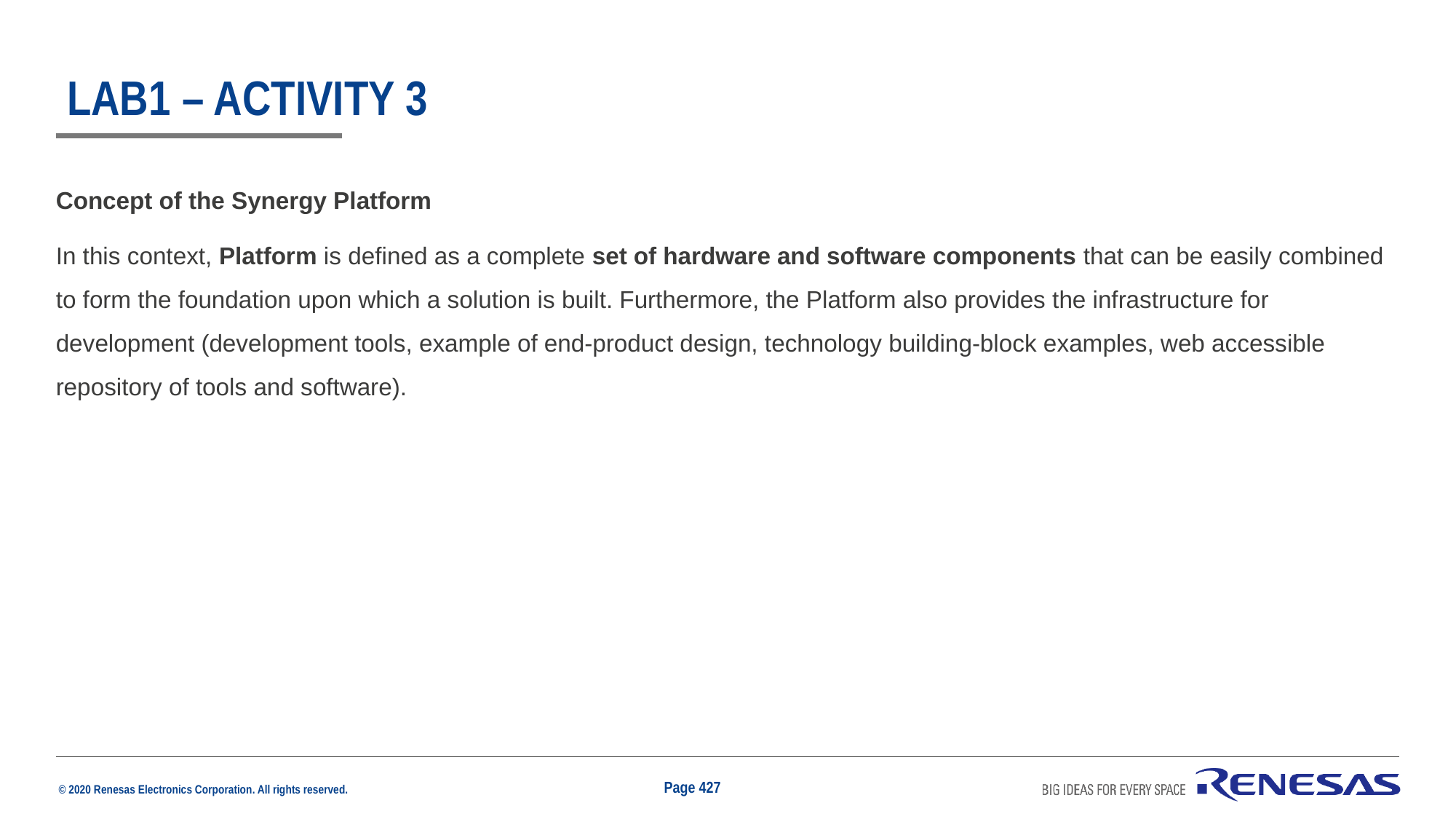

# Lab1 – Activity 3
Concept of the Synergy Platform
In this context, Platform is defined as a complete set of hardware and software components that can be easily combined to form the foundation upon which a solution is built. Furthermore, the Platform also provides the infrastructure for development (development tools, example of end-product design, technology building-block examples, web accessible repository of tools and software).